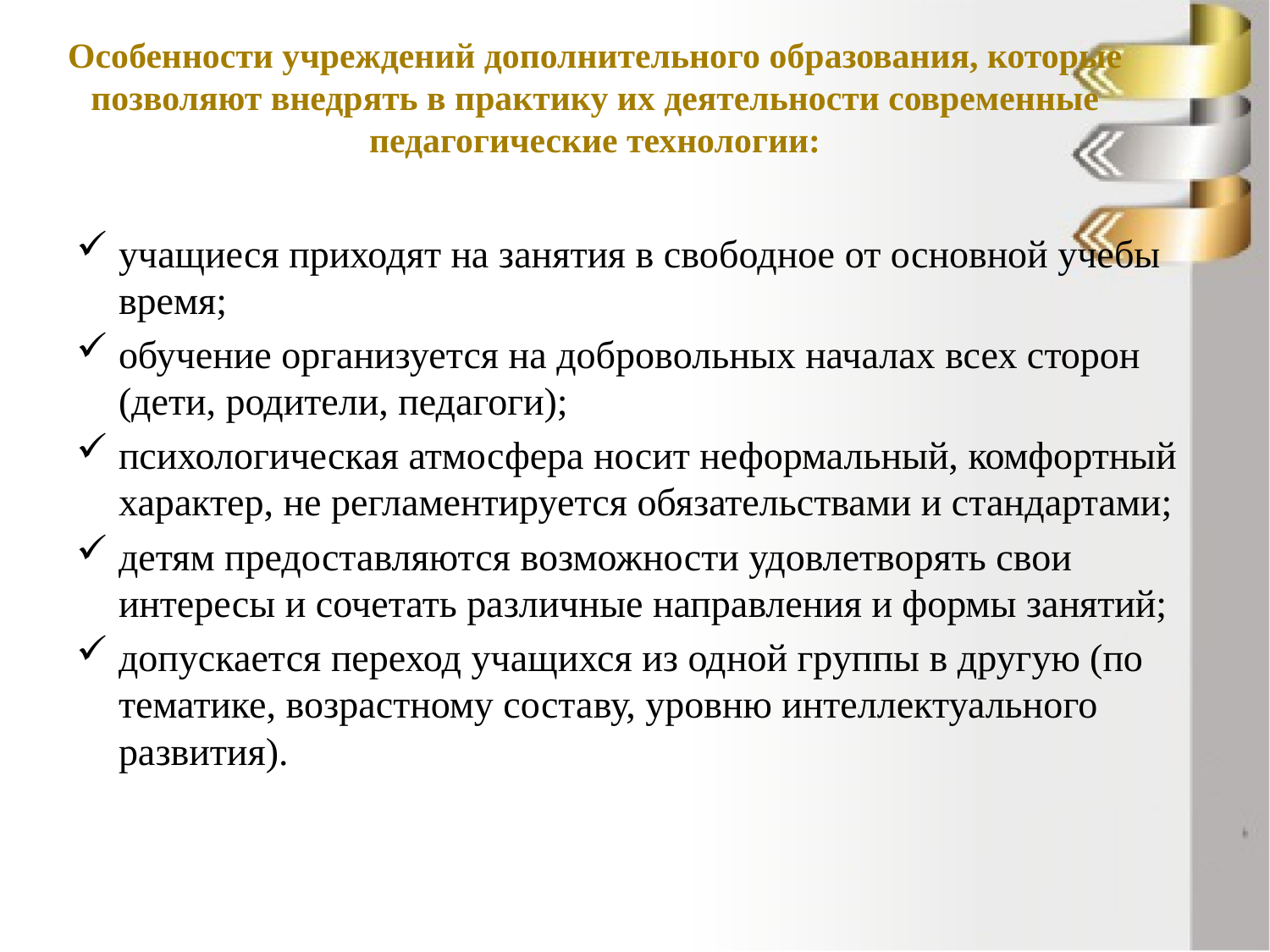

# Осо­бенности учреждений дополнительного образования, которые позволяют вне­дрять в практику их деятельности совре­менные педагогические технологии:
учащиеся приходят на занятия в сво­бодное от основной учебы время;
обучение организуется на доброволь­ных началах всех сторон (дети, родители, педагоги);
психологическая атмосфера носит не­формальный, комфортный характер, не регламентируется обязательствами и стан­дартами;
детям предоставляются возможности удовлетворять свои интересы и сочетать различные направления и формы занятий;
допускается переход учащихся из од­ной группы в другую (по тематике, возрастному составу, уровню интеллектуально­го развития).